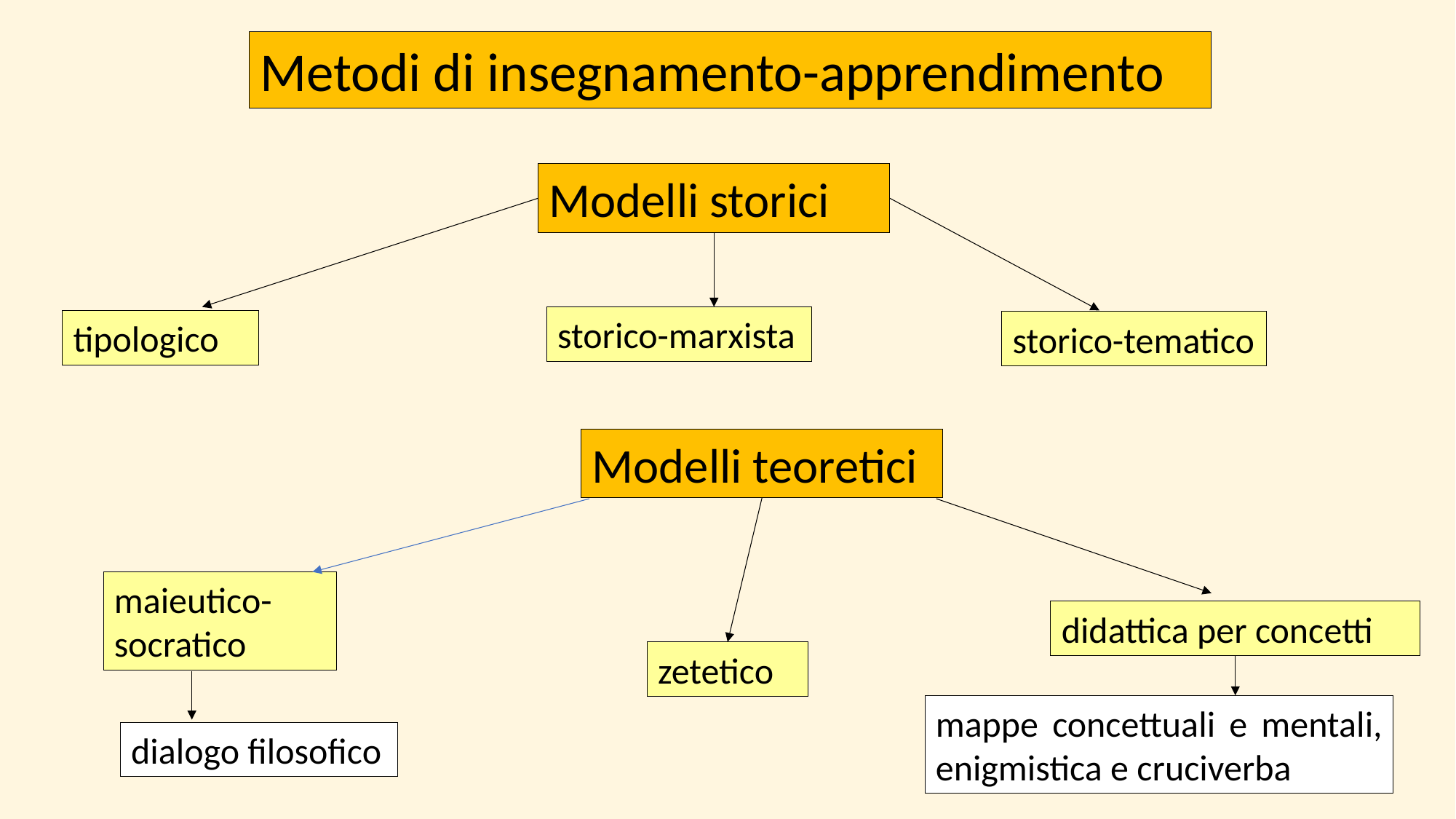

Metodi di insegnamento-apprendimento
Modelli storici
storico-marxista
tipologico
storico-tematico
Modelli teoretici
maieutico-socratico
didattica per concetti
zetetico
mappe concettuali e mentali, enigmistica e cruciverba
dialogo filosofico